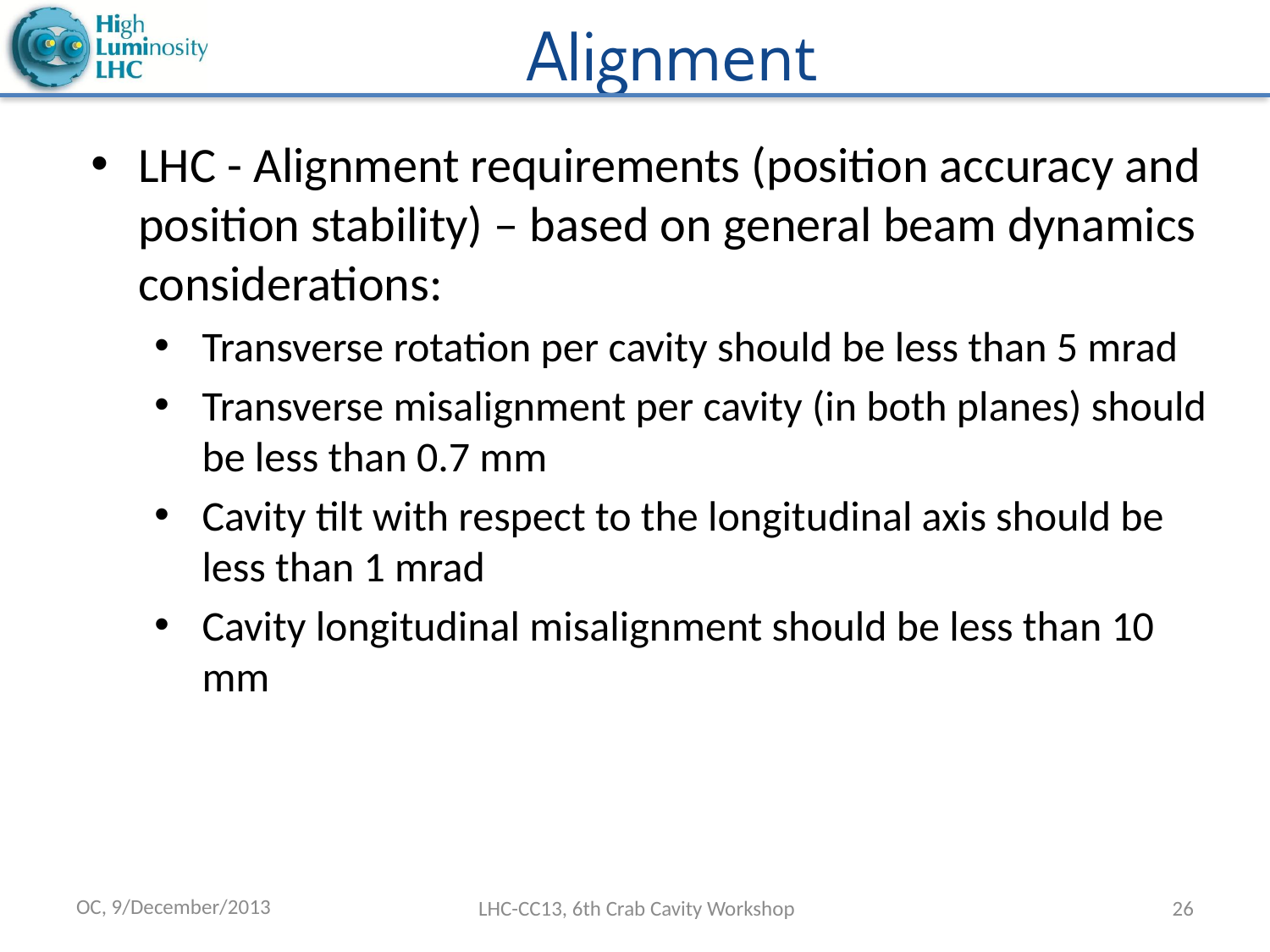

# Alignment
LHC - Alignment requirements (position accuracy and position stability) – based on general beam dynamics considerations:
Transverse rotation per cavity should be less than 5 mrad
Transverse misalignment per cavity (in both planes) should be less than 0.7 mm
Cavity tilt with respect to the longitudinal axis should be less than 1 mrad
Cavity longitudinal misalignment should be less than 10 mm
OC, 9/December/2013
LHC-CC13, 6th Crab Cavity Workshop
26